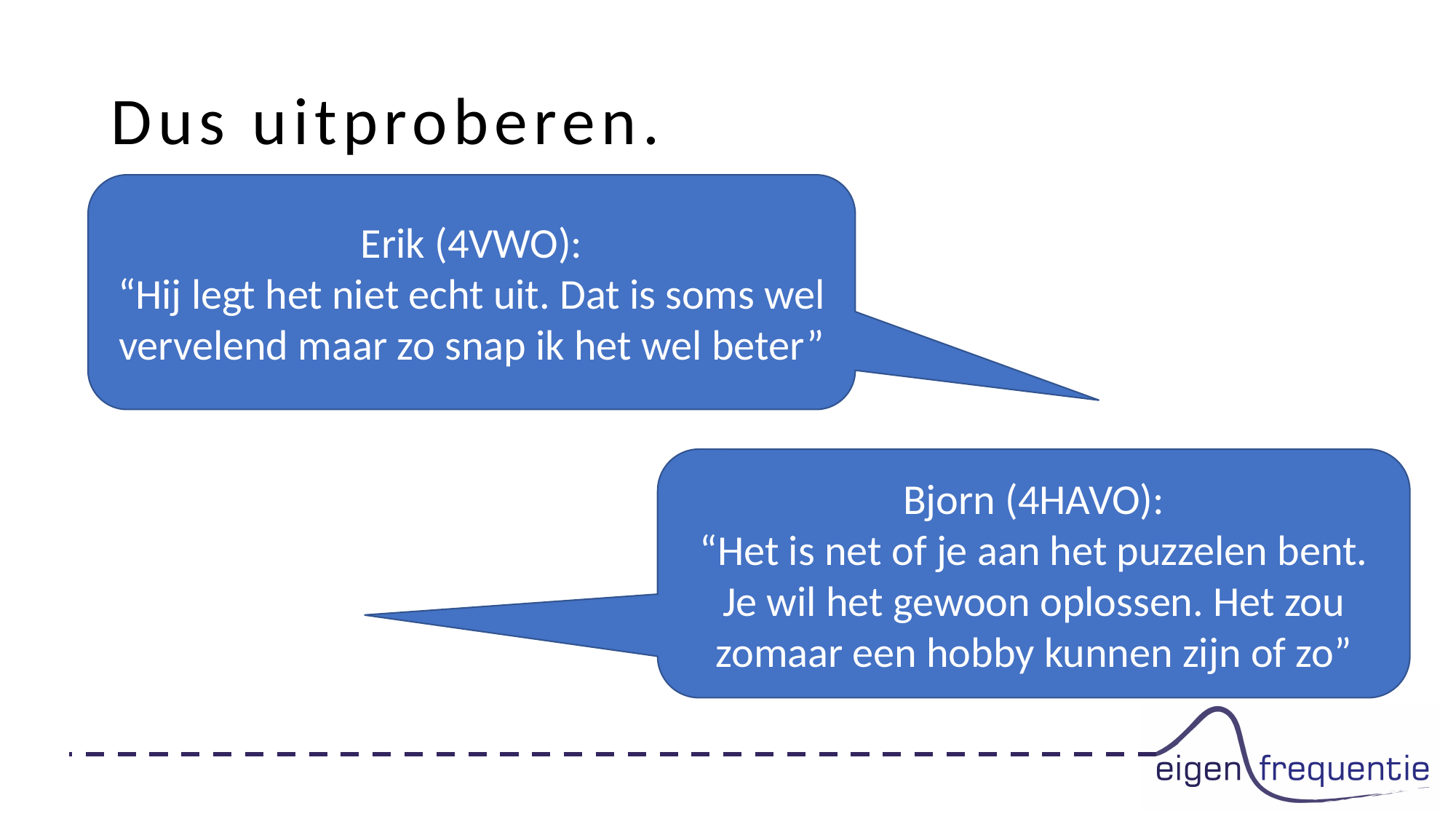

# Dus uitproberen.
Erik (4VWO):
“Hij legt het niet echt uit. Dat is soms wel vervelend maar zo snap ik het wel beter”
Bjorn (4HAVO):
“Het is net of je aan het puzzelen bent. Je wil het gewoon oplossen. Het zou zomaar een hobby kunnen zijn of zo”